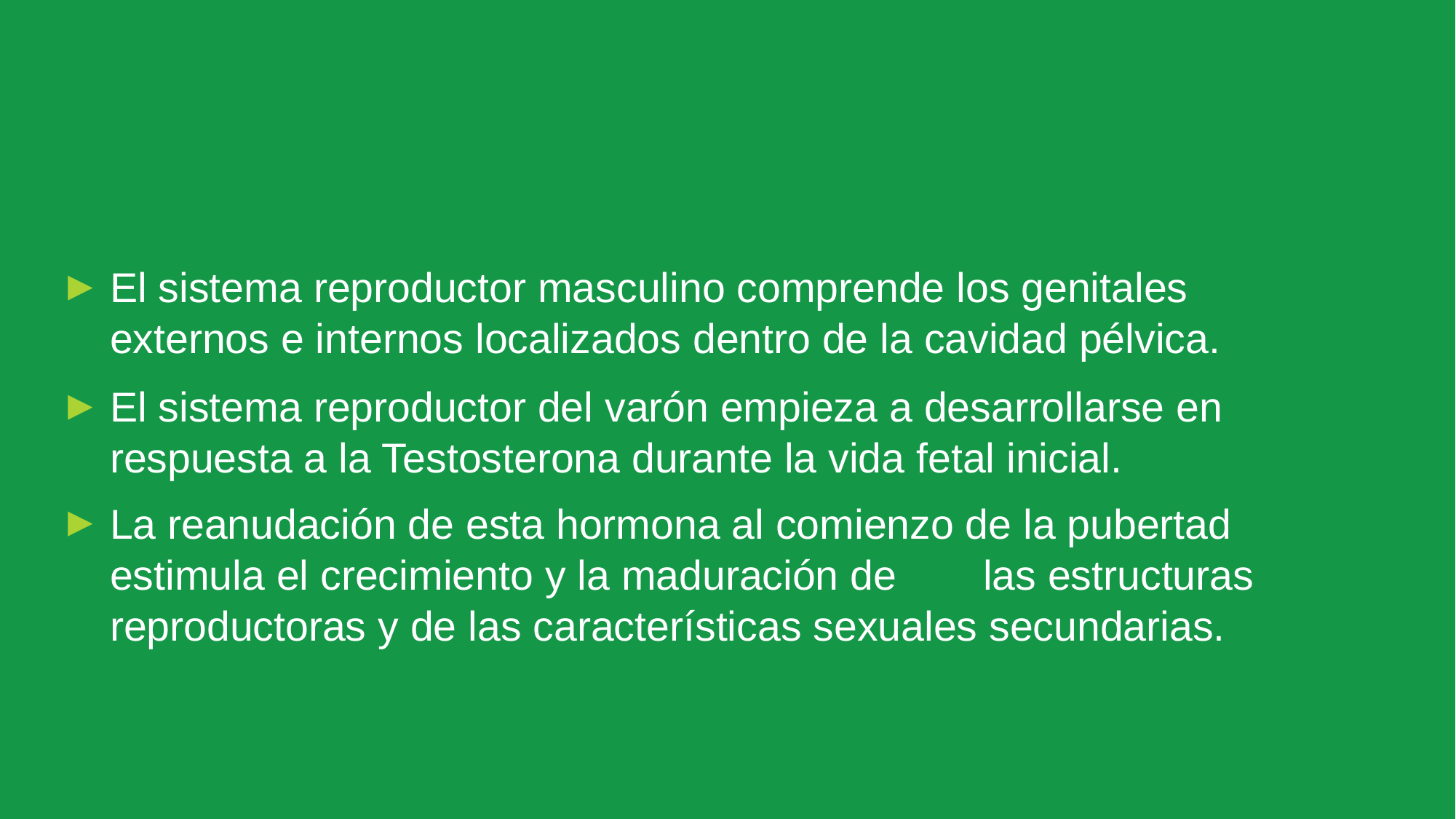

El sistema reproductor masculino comprende los genitales  externos e internos localizados dentro de la cavidad pélvica.
El sistema reproductor del varón empieza a desarrollarse en  respuesta a la Testosterona durante la vida fetal inicial.
La reanudación de esta hormona al comienzo de la pubertad  estimula el crecimiento y la maduración de	las estructuras  reproductoras y de las características sexuales secundarias.